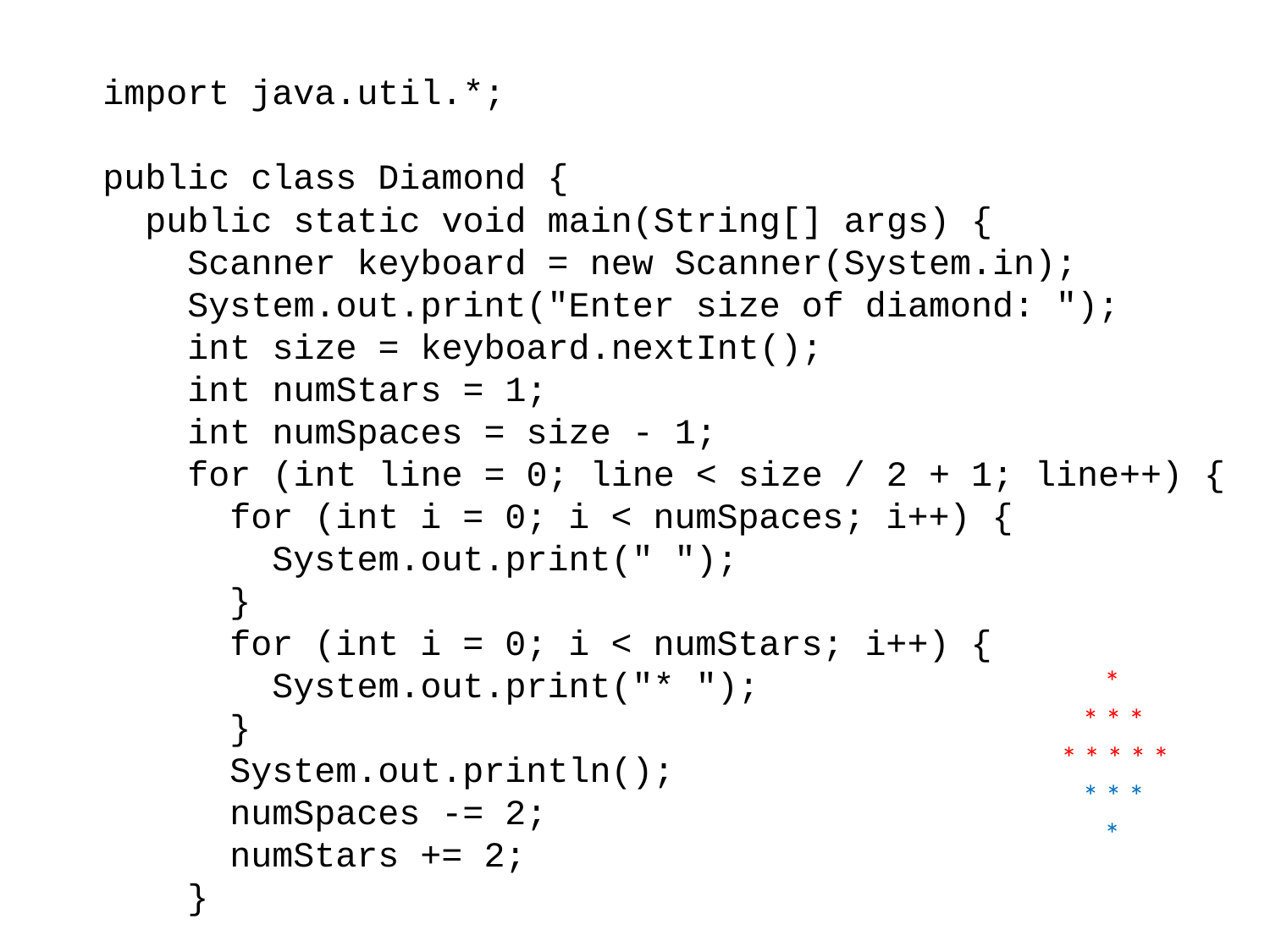

import java.util.*;

public class Diamond {
  public static void main(String[] args) {
    Scanner keyboard = new Scanner(System.in);
    System.out.print("Enter size of diamond: ");
    int size = keyboard.nextInt();
    int numStars = 1;
    int numSpaces = size - 1;
    for (int line = 0; line < size / 2 + 1; line++) {
      for (int i = 0; i < numSpaces; i++) {
        System.out.print(" ");
      }
      for (int i = 0; i < numStars; i++) {
        System.out.print("* ");
      }
      System.out.println();
      numSpaces -= 2;
      numStars += 2;
    }
      *
   * * *
* * * * *
   * * *
      *